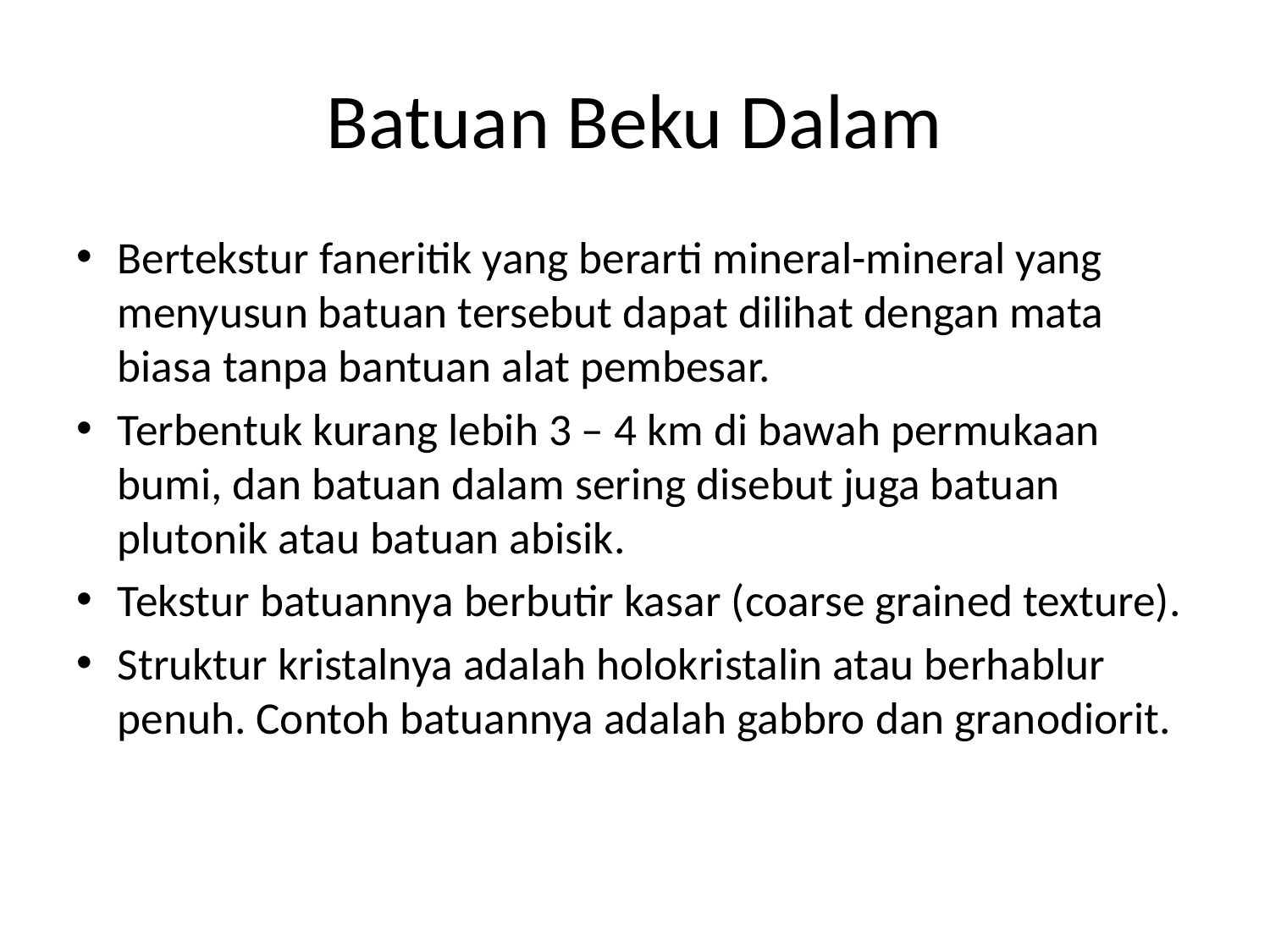

# Batuan Beku Dalam
Bertekstur faneritik yang berarti mineral-mineral yang menyusun batuan tersebut dapat dilihat dengan mata biasa tanpa bantuan alat pembesar.
Terbentuk kurang lebih 3 – 4 km di bawah permukaan bumi, dan batuan dalam sering disebut juga batuan plutonik atau batuan abisik.
Tekstur batuannya berbutir kasar (coarse grained texture).
Struktur kristalnya adalah holokristalin atau berhablur penuh. Contoh batuannya adalah gabbro dan granodiorit.